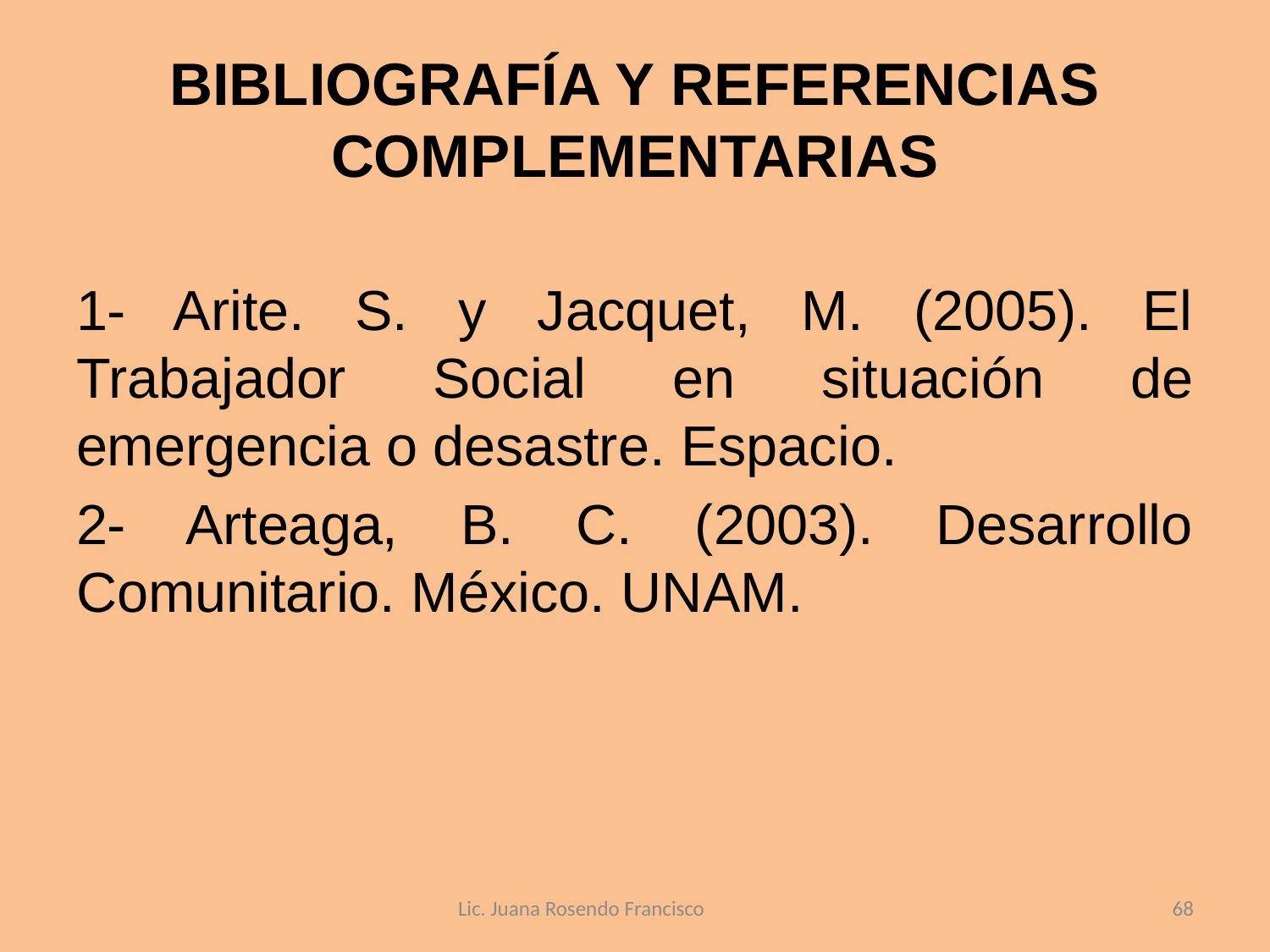

# BIBLIOGRAFÍA Y REFERENCIAS COMPLEMENTARIAS

1- Arite. S. y Jacquet, M. (2005). El Trabajador Social en situación de emergencia o desastre. Espacio.
2- Arteaga, B. C. (2003). Desarrollo Comunitario. México. UNAM.

Lic. Juana Rosendo Francisco
68